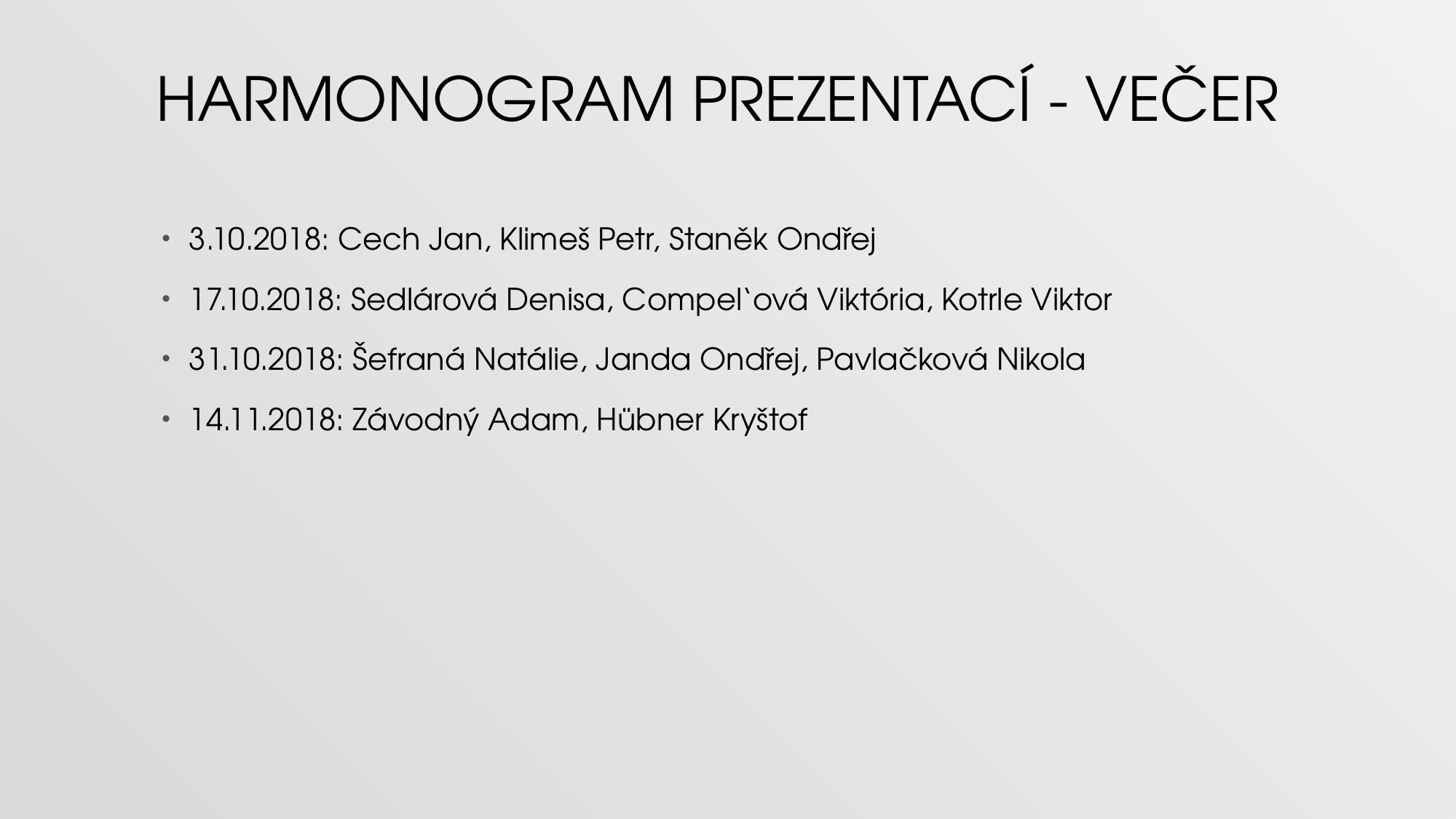

# harmonogram prezentací - večer
3.10.2018: Cech Jan, Klimeš Petr, Staněk Ondřej
17.10.2018: Sedlárová Denisa, Compel‘ová Viktória, Kotrle Viktor
31.10.2018: Šefraná Natálie, Janda Ondřej, Pavlačková Nikola
14.11.2018: Závodný Adam, Hübner Kryštof